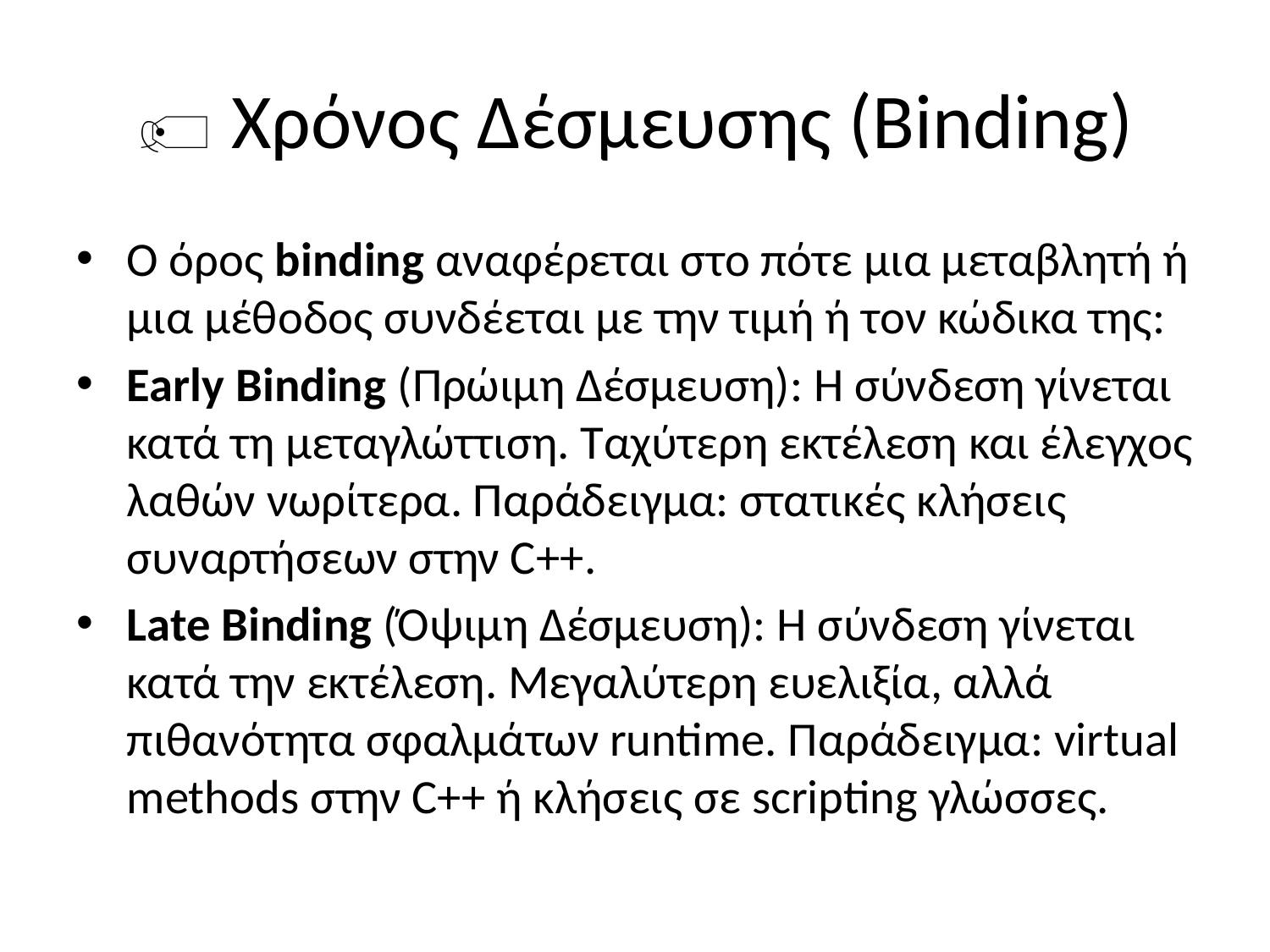

# 🏷️ Χρόνος Δέσμευσης (Binding)
Ο όρος binding αναφέρεται στο πότε μια μεταβλητή ή μια μέθοδος συνδέεται με την τιμή ή τον κώδικα της:
Early Binding (Πρώιμη Δέσμευση): Η σύνδεση γίνεται κατά τη μεταγλώττιση. Ταχύτερη εκτέλεση και έλεγχος λαθών νωρίτερα. Παράδειγμα: στατικές κλήσεις συναρτήσεων στην C++.
Late Binding (Όψιμη Δέσμευση): Η σύνδεση γίνεται κατά την εκτέλεση. Μεγαλύτερη ευελιξία, αλλά πιθανότητα σφαλμάτων runtime. Παράδειγμα: virtual methods στην C++ ή κλήσεις σε scripting γλώσσες.